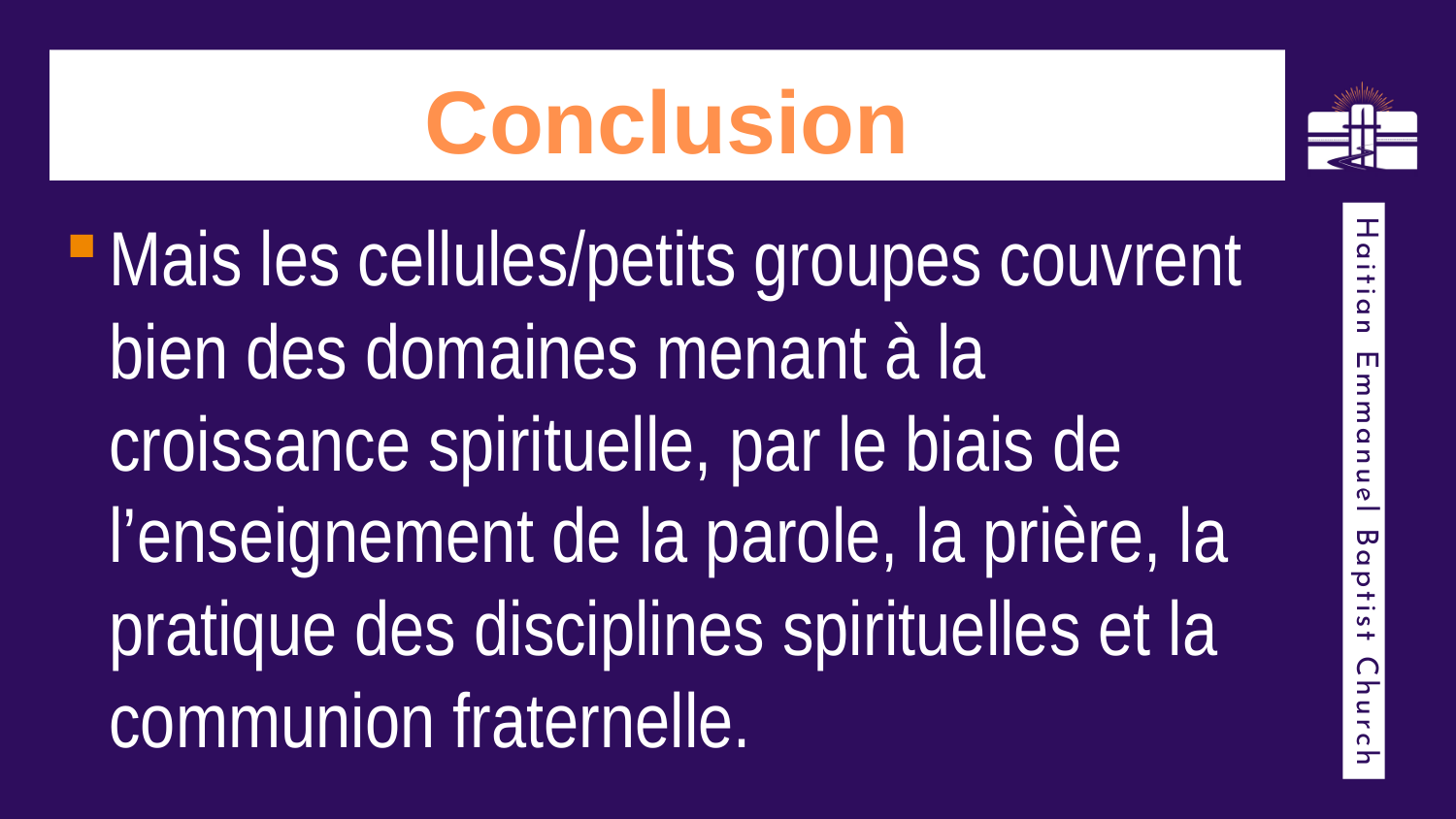

# Conclusion
Mais les cellules/petits groupes couvrent bien des domaines menant à la croissance spirituelle, par le biais de l’enseignement de la parole, la prière, la pratique des disciplines spirituelles et la communion fraternelle.